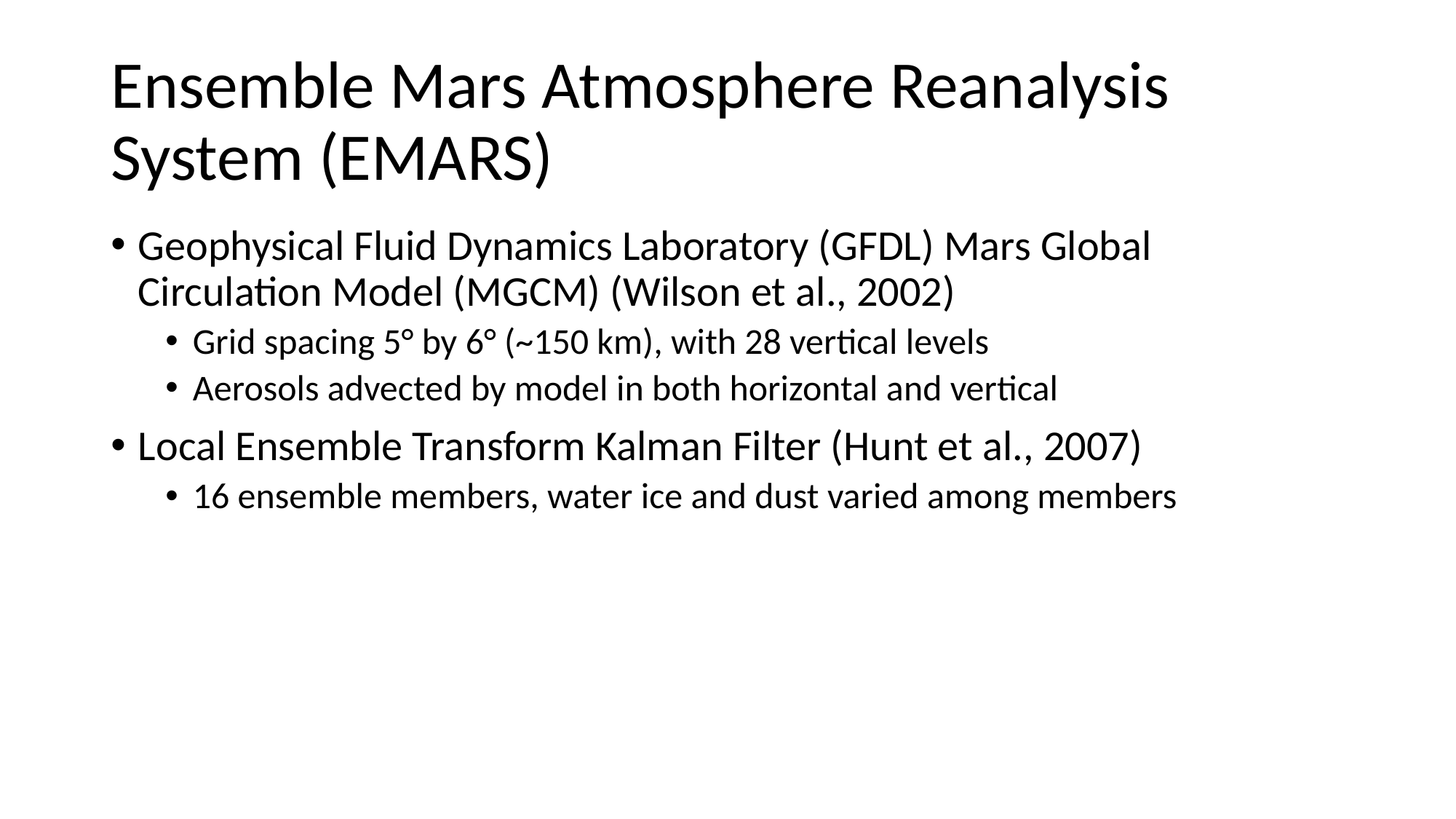

# Ensemble Mars Atmosphere Reanalysis System (EMARS)
Geophysical Fluid Dynamics Laboratory (GFDL) Mars Global Circulation Model (MGCM) (Wilson et al., 2002)
Grid spacing 5° by 6° (~150 km), with 28 vertical levels
Aerosols advected by model in both horizontal and vertical
Local Ensemble Transform Kalman Filter (Hunt et al., 2007)
16 ensemble members, water ice and dust varied among members